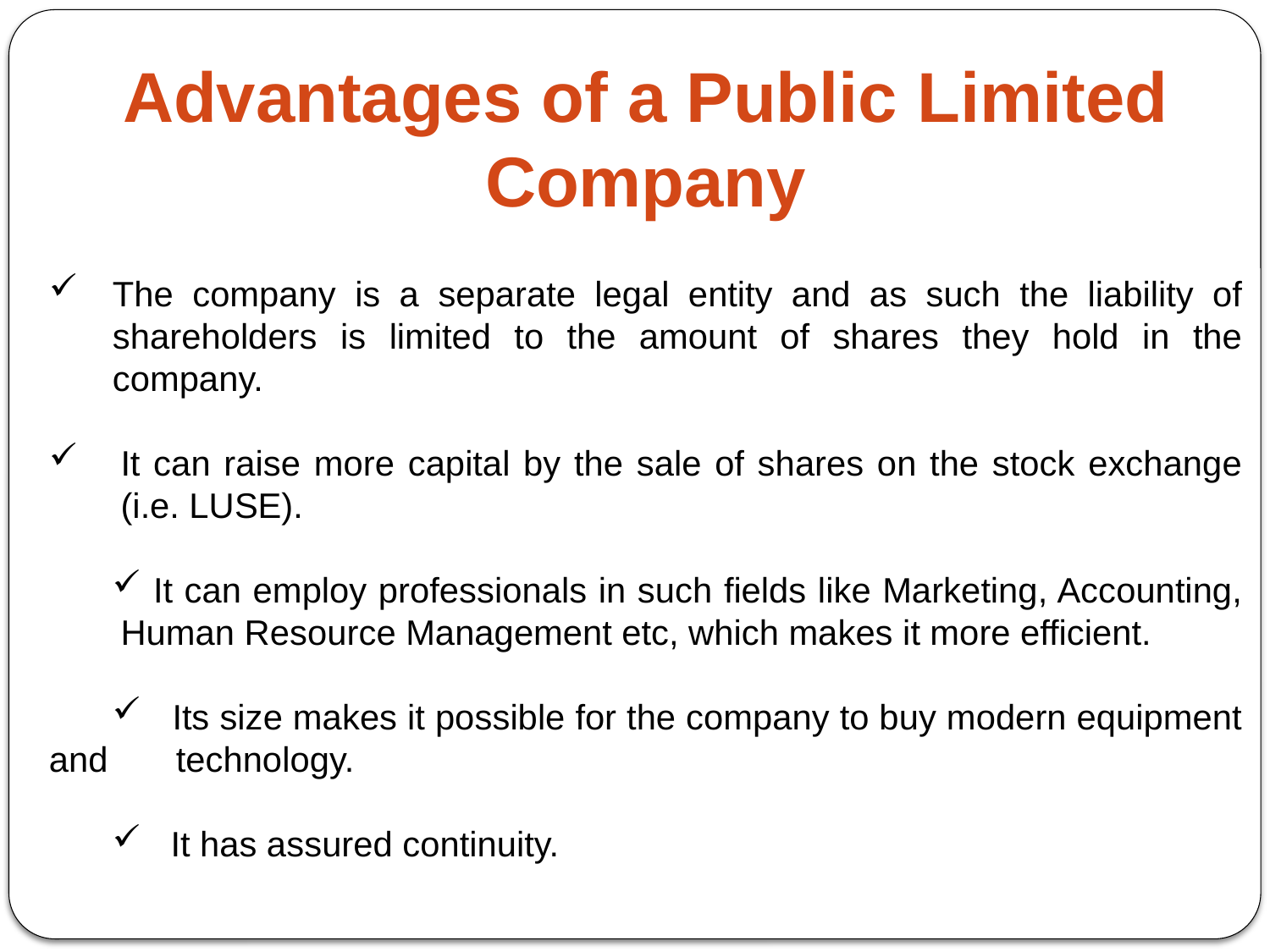

Advantages of a Public Limited Company

The company is a separate legal entity and as such the liability of shareholders is limited to the amount of shares they hold in the company.

It can raise more capital by the sale of shares on the stock exchange (i.e. LUSE).

 It can employ professionals in such fields like Marketing, Accounting, 	Human Resource Management etc, which makes it more efficient.

   Its size makes it possible for the company to buy modern equipment and 	technology.

   It has assured continuity.